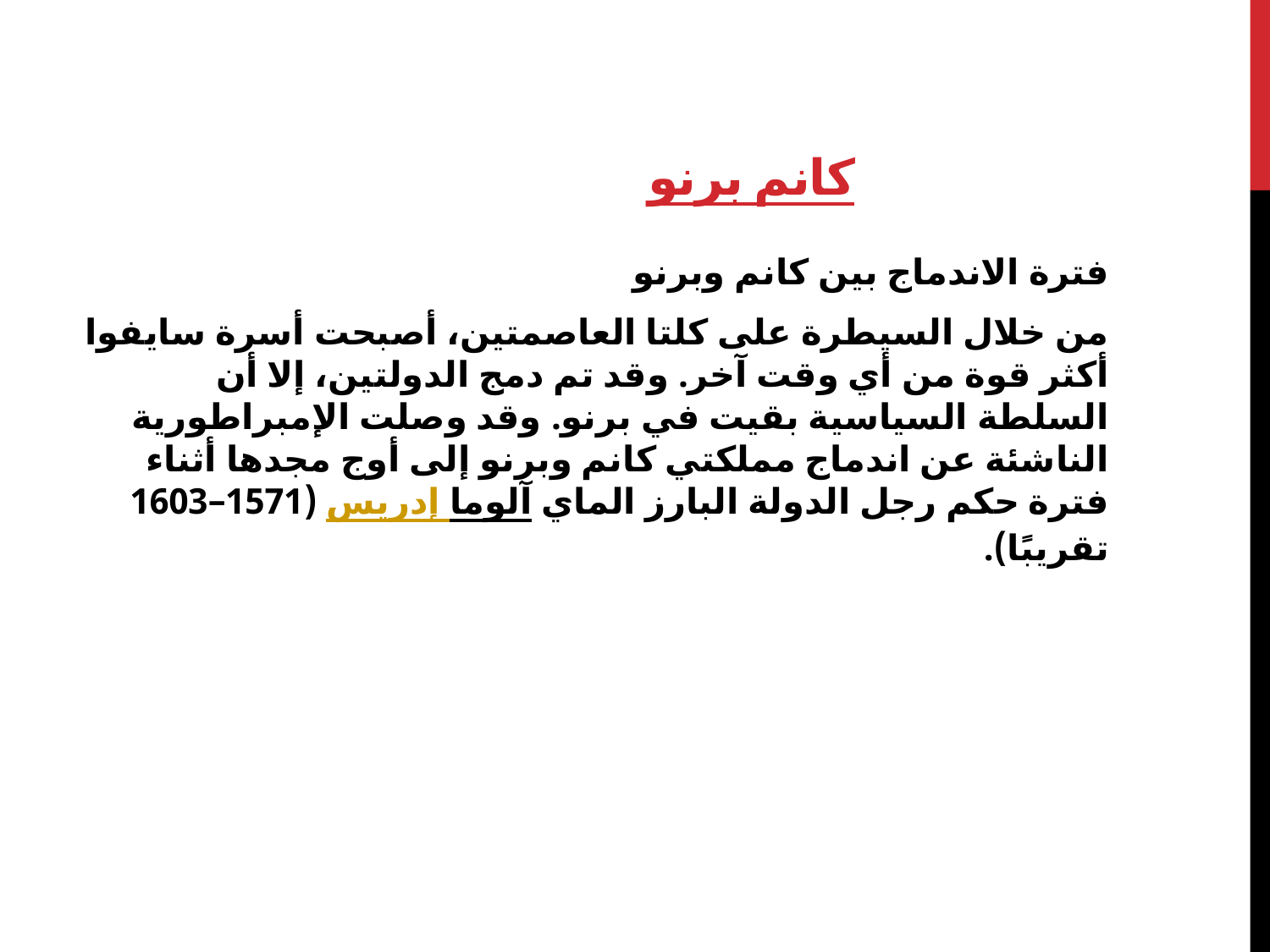

# كانم برنو
فترة الاندماج بين كانم وبرنو
من خلال السيطرة على كلتا العاصمتين، أصبحت أسرة سايفوا أكثر قوة من أي وقت آخر. وقد تم دمج الدولتين، إلا أن السلطة السياسية بقيت في برنو. وقد وصلت الإمبراطورية الناشئة عن اندماج مملكتي كانم وبرنو إلى أوج مجدها أثناء فترة حكم رجل الدولة البارز الماي إدريس آلوما (1571–1603 تقريبًا).